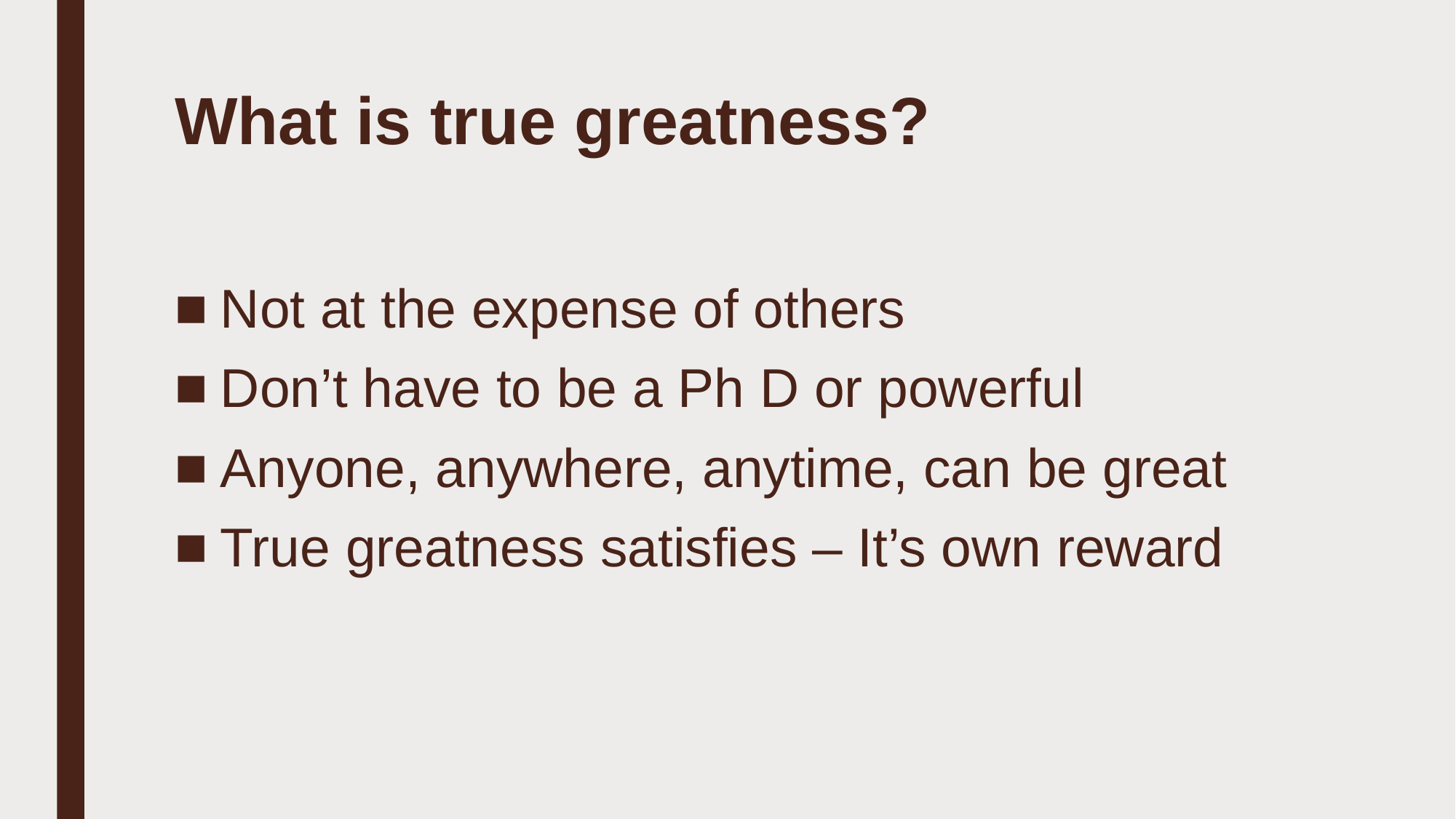

# What is true greatness?
Not at the expense of others
Don’t have to be a Ph D or powerful
Anyone, anywhere, anytime, can be great
True greatness satisfies – It’s own reward